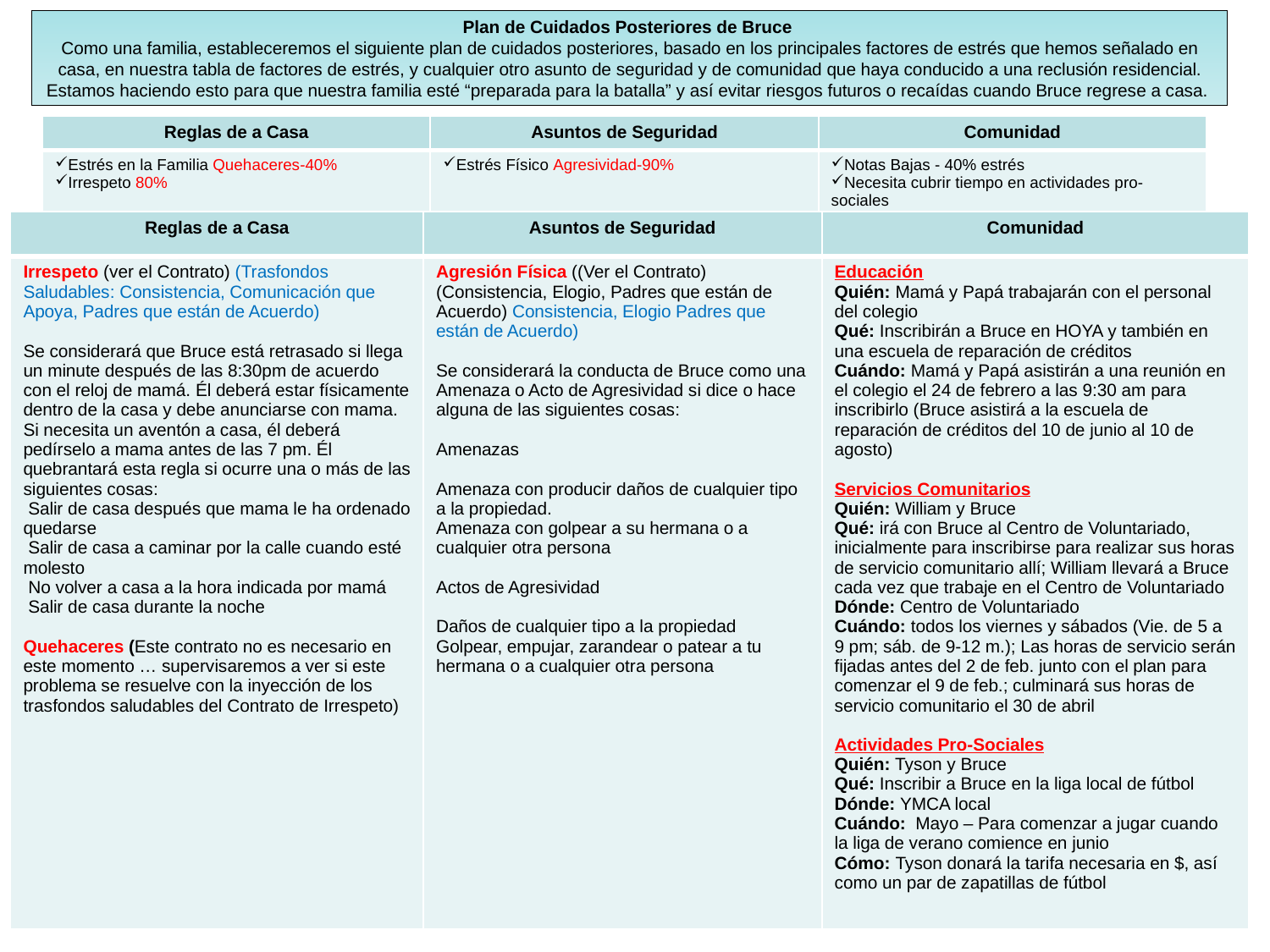

# Plan de Cuidados Posteriores de Bruce Como una familia, estableceremos el siguiente plan de cuidados posteriores, basado en los principales factores de estrés que hemos señalado en casa, en nuestra tabla de factores de estrés, y cualquier otro asunto de seguridad y de comunidad que haya conducido a una reclusión residencial. Estamos haciendo esto para que nuestra familia esté “preparada para la batalla” y así evitar riesgos futuros o recaídas cuando Bruce regrese a casa.
| Reglas de a Casa | Asuntos de Seguridad | Comunidad |
| --- | --- | --- |
| Estrés en la Familia Quehaceres-40% Irrespeto 80% | Estrés Físico Agresividad-90% | Notas Bajas - 40% estrés Necesita cubrir tiempo en actividades pro-sociales |
| Reglas de a Casa | Asuntos de Seguridad | Comunidad |
| --- | --- | --- |
| Irrespeto (ver el Contrato) (Trasfondos Saludables: Consistencia, Comunicación que Apoya, Padres que están de Acuerdo) Se considerará que Bruce está retrasado si llega un minute después de las 8:30pm de acuerdo con el reloj de mamá. Él deberá estar físicamente dentro de la casa y debe anunciarse con mama. Si necesita un aventón a casa, él deberá pedírselo a mama antes de las 7 pm. Él quebrantará esta regla si ocurre una o más de las siguientes cosas: Salir de casa después que mama le ha ordenado quedarse Salir de casa a caminar por la calle cuando esté molesto No volver a casa a la hora indicada por mamá Salir de casa durante la noche Quehaceres (Este contrato no es necesario en este momento … supervisaremos a ver si este problema se resuelve con la inyección de los trasfondos saludables del Contrato de Irrespeto) | Agresión Física ((Ver el Contrato) (Consistencia, Elogio, Padres que están de Acuerdo) Consistencia, Elogio Padres que están de Acuerdo) Se considerará la conducta de Bruce como una Amenaza o Acto de Agresividad si dice o hace alguna de las siguientes cosas:   Amenazas   Amenaza con producir daños de cualquier tipo a la propiedad. Amenaza con golpear a su hermana o a cualquier otra persona   Actos de Agresividad   Daños de cualquier tipo a la propiedad Golpear, empujar, zarandear o patear a tu hermana o a cualquier otra persona | Educación Quién: Mamá y Papá trabajarán con el personal del colegio Qué: Inscribirán a Bruce en HOYA y también en una escuela de reparación de créditos Cuándo: Mamá y Papá asistirán a una reunión en el colegio el 24 de febrero a las 9:30 am para inscribirlo (Bruce asistirá a la escuela de reparación de créditos del 10 de junio al 10 de agosto) Servicios Comunitarios Quién: William y Bruce Qué: irá con Bruce al Centro de Voluntariado, inicialmente para inscribirse para realizar sus horas de servicio comunitario allí; William llevará a Bruce cada vez que trabaje en el Centro de Voluntariado Dónde: Centro de Voluntariado Cuándo: todos los viernes y sábados (Vie. de 5 a 9 pm; sáb. de 9-12 m.); Las horas de servicio serán fijadas antes del 2 de feb. junto con el plan para comenzar el 9 de feb.; culminará sus horas de servicio comunitario el 30 de abril Actividades Pro-Sociales Quién: Tyson y Bruce Qué: Inscribir a Bruce en la liga local de fútbol Dónde: YMCA local Cuándo: Mayo – Para comenzar a jugar cuando la liga de verano comience en junio Cómo: Tyson donará la tarifa necesaria en $, así como un par de zapatillas de fútbol |